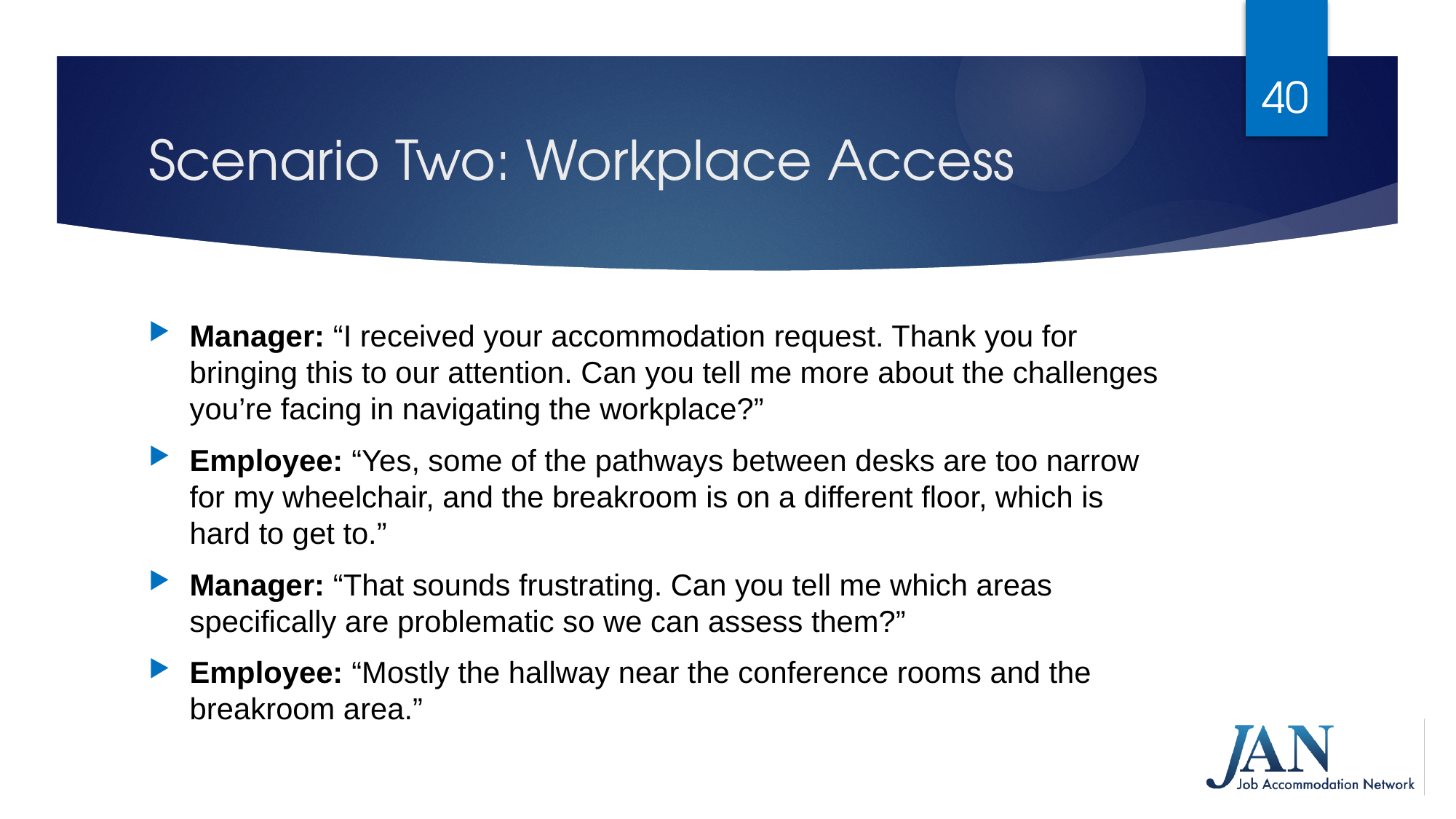

40
# Scenario Two: Workplace Access
Manager: “I received your accommodation request. Thank you for bringing this to our attention. Can you tell me more about the challenges you’re facing in navigating the workplace?”
Employee: “Yes, some of the pathways between desks are too narrow for my wheelchair, and the breakroom is on a different floor, which is hard to get to.”
Manager: “That sounds frustrating. Can you tell me which areas specifically are problematic so we can assess them?”
Employee: “Mostly the hallway near the conference rooms and the breakroom area.”